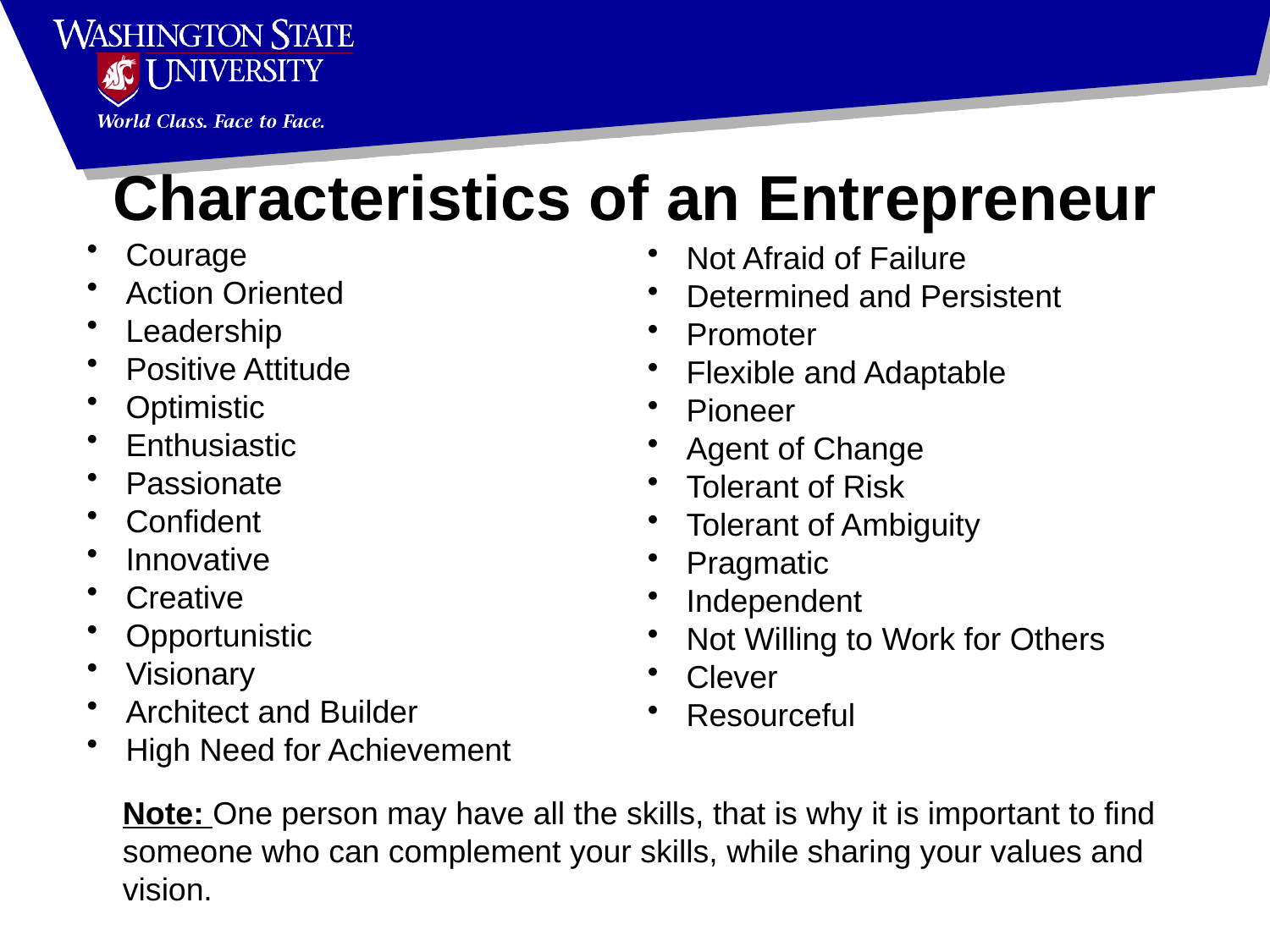

# Characteristics of an Entrepreneur
 Courage
 Action Oriented
 Leadership
 Positive Attitude
 Optimistic
 Enthusiastic
 Passionate
 Confident
 Innovative
 Creative
 Opportunistic
 Visionary
 Architect and Builder
 High Need for Achievement
 Not Afraid of Failure
 Determined and Persistent
 Promoter
 Flexible and Adaptable
 Pioneer
 Agent of Change
 Tolerant of Risk
 Tolerant of Ambiguity
 Pragmatic
 Independent
 Not Willing to Work for Others
 Clever
 Resourceful

Note: One person may have all the skills, that is why it is important to find someone who can complement your skills, while sharing your values and vision.